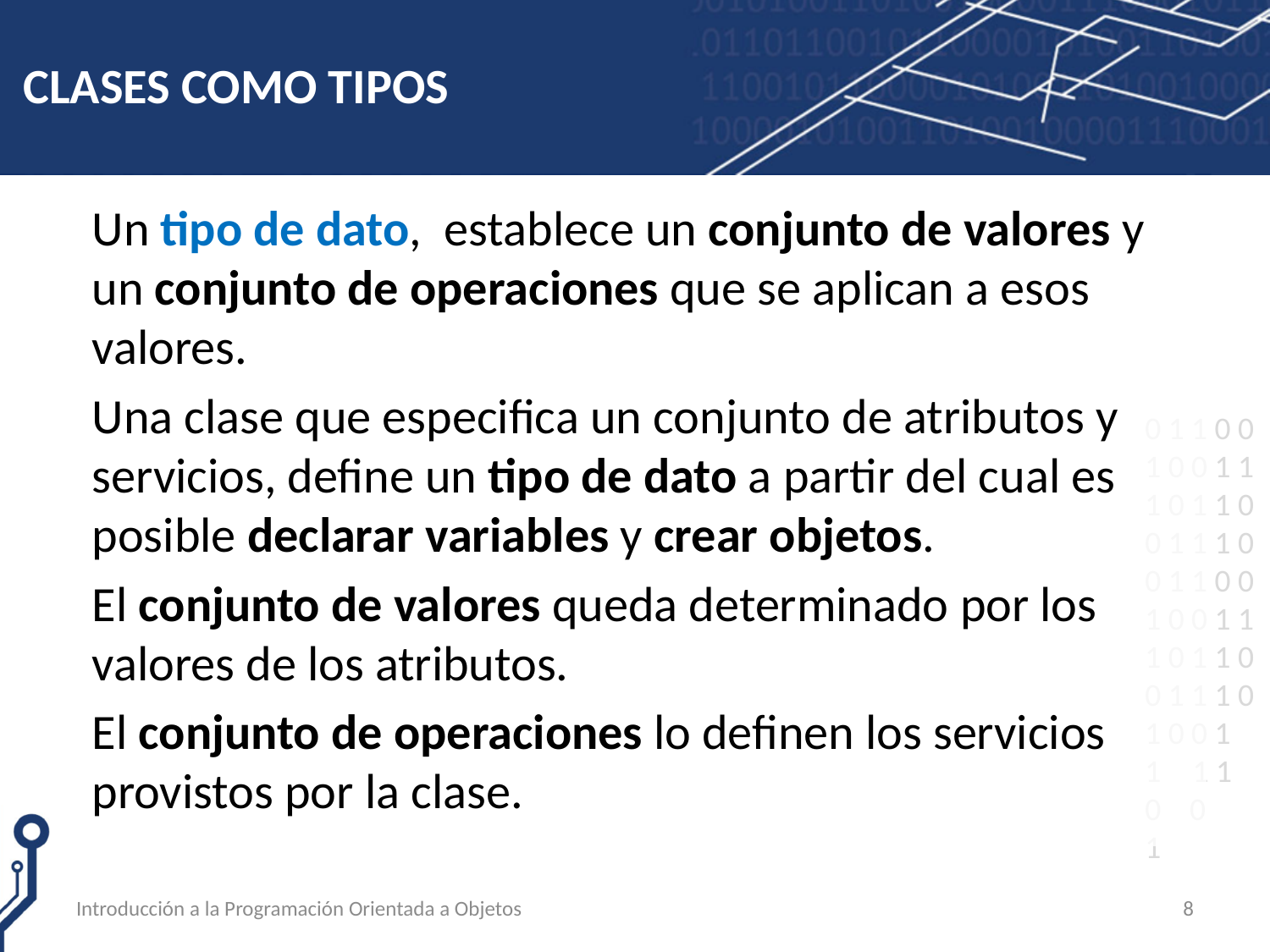

# CLASES COMO TIPOS
Un tipo de dato,  establece un conjunto de valores y un conjunto de operaciones que se aplican a esos valores.
Una clase que especifica un conjunto de atributos y servicios, define un tipo de dato a partir del cual es posible declarar variables y crear objetos.
El conjunto de valores queda determinado por los valores de los atributos.
El conjunto de operaciones lo definen los servicios provistos por la clase.
Introducción a la Programación Orientada a Objetos
8